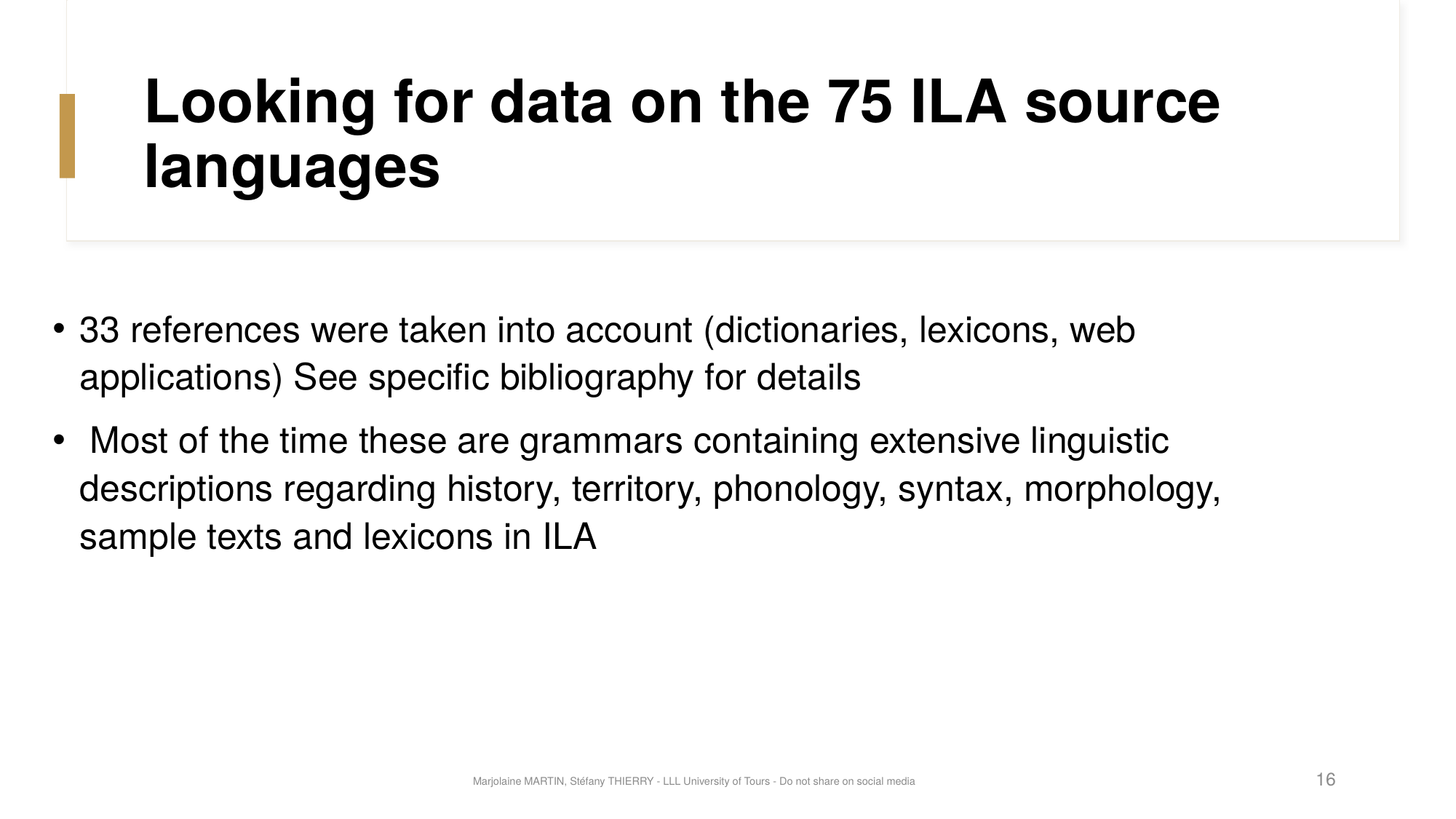

# Looking for data on the 75 ILA source languages
33 references were taken into account (dictionaries, lexicons, web applications) See specific bibliography for details
 Most of the time these are grammars containing extensive linguistic descriptions regarding history, territory, phonology, syntax, morphology, sample texts and lexicons in ILA

Marjolaine MARTIN, Stéfany THIERRY - LLL University of Tours - Do not share on social media
16